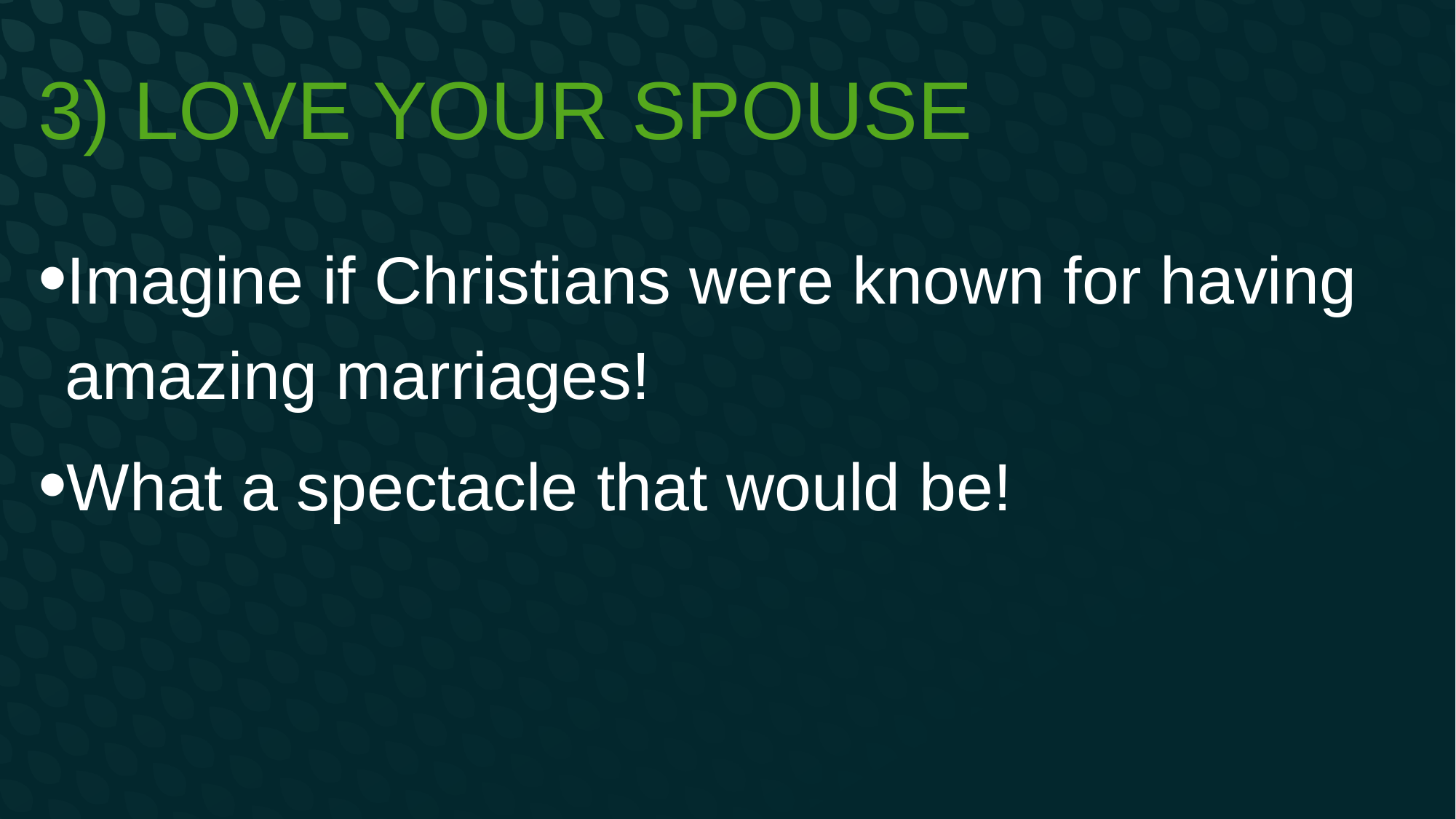

# 3) Love your spouse
Imagine if Christians were known for having amazing marriages!
What a spectacle that would be!